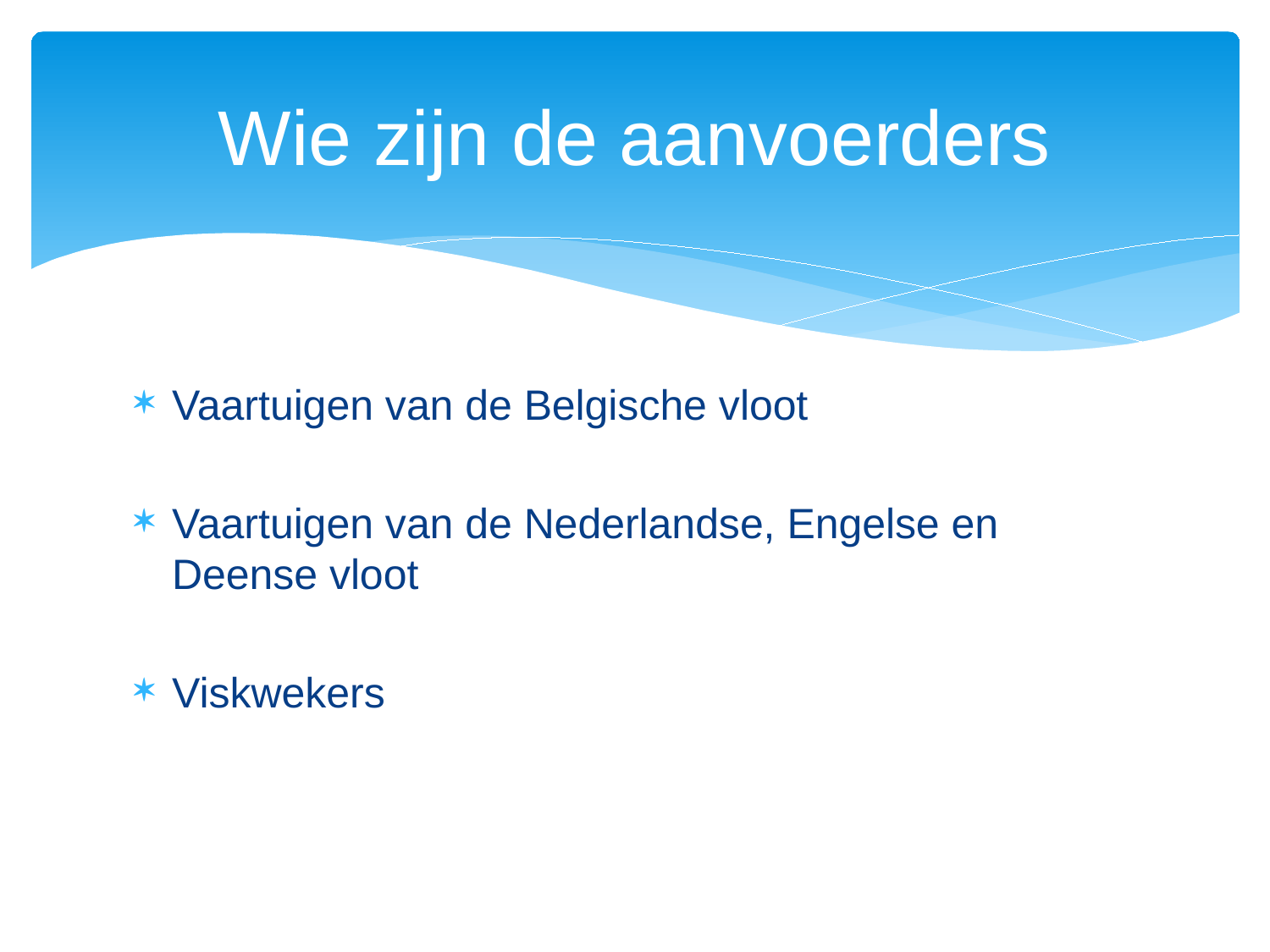

# Wie zijn de aanvoerders
Vaartuigen van de Belgische vloot

Vaartuigen van de Nederlandse, Engelse en Deense vloot

Viskwekers